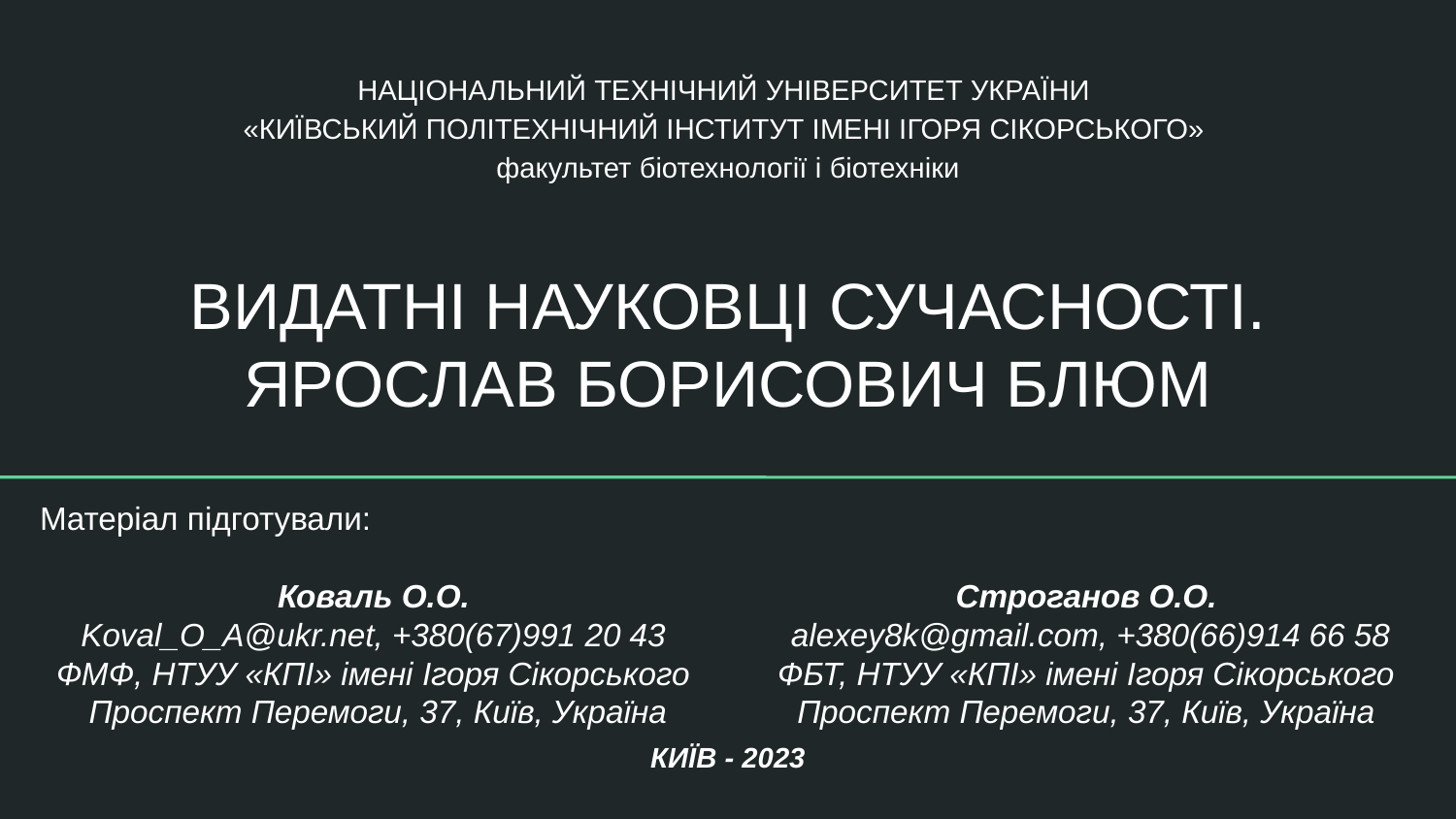

НАЦІОНАЛЬНИЙ ТЕХНІЧНИЙ УНІВЕРСИТЕТ УКРАЇНИ
«КИЇВСЬКИЙ ПОЛІТЕХНІЧНИЙ ІНСТИТУТ ІМЕНІ ІГОРЯ СІКОРСЬКОГО»
факультет біотехнології і біотехніки
# ВИДАТНІ НАУКОВЦІ СУЧАСНОСТІ. ЯРОСЛАВ БОРИСОВИЧ БЛЮМ
Матеріал підготували:

Коваль О.О.
Koval_O_A@ukr.net, +380(67)991 20 43
ФМФ, НТУУ «КПІ» імені Ігоря Сікорського
 Проспект Перемоги, 37, Київ, Україна

Строганов О.О.
 alexey8k@gmail.com, +380(66)914 66 58 ФБТ, НТУУ «КПІ» імені Ігоря Сікорського Проспект Перемоги, 37, Київ, Україна
КИЇВ - 2023